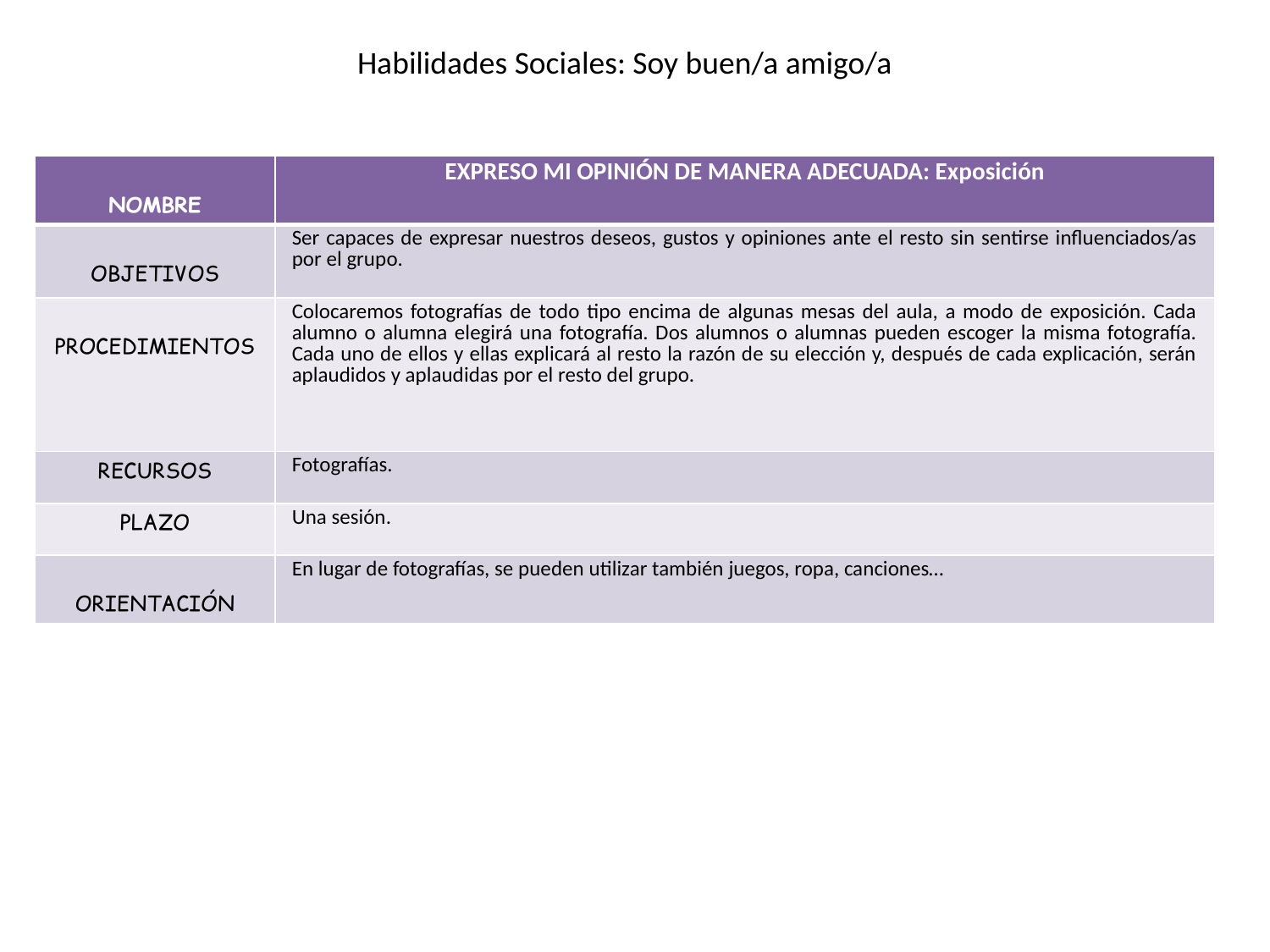

Habilidades Sociales: Soy buen/a amigo/a
| NOMBRE | EXPRESO MI OPINIÓN DE MANERA ADECUADA: Exposición |
| --- | --- |
| OBJETIVOS | Ser capaces de expresar nuestros deseos, gustos y opiniones ante el resto sin sentirse influenciados/as por el grupo. |
| PROCEDIMIENTOS | Colocaremos fotografías de todo tipo encima de algunas mesas del aula, a modo de exposición. Cada alumno o alumna elegirá una fotografía. Dos alumnos o alumnas pueden escoger la misma fotografía. Cada uno de ellos y ellas explicará al resto la razón de su elección y, después de cada explicación, serán aplaudidos y aplaudidas por el resto del grupo. |
| RECURSOS | Fotografías. |
| PLAZO | Una sesión. |
| ORIENTACIÓN | En lugar de fotografías, se pueden utilizar también juegos, ropa, canciones… |